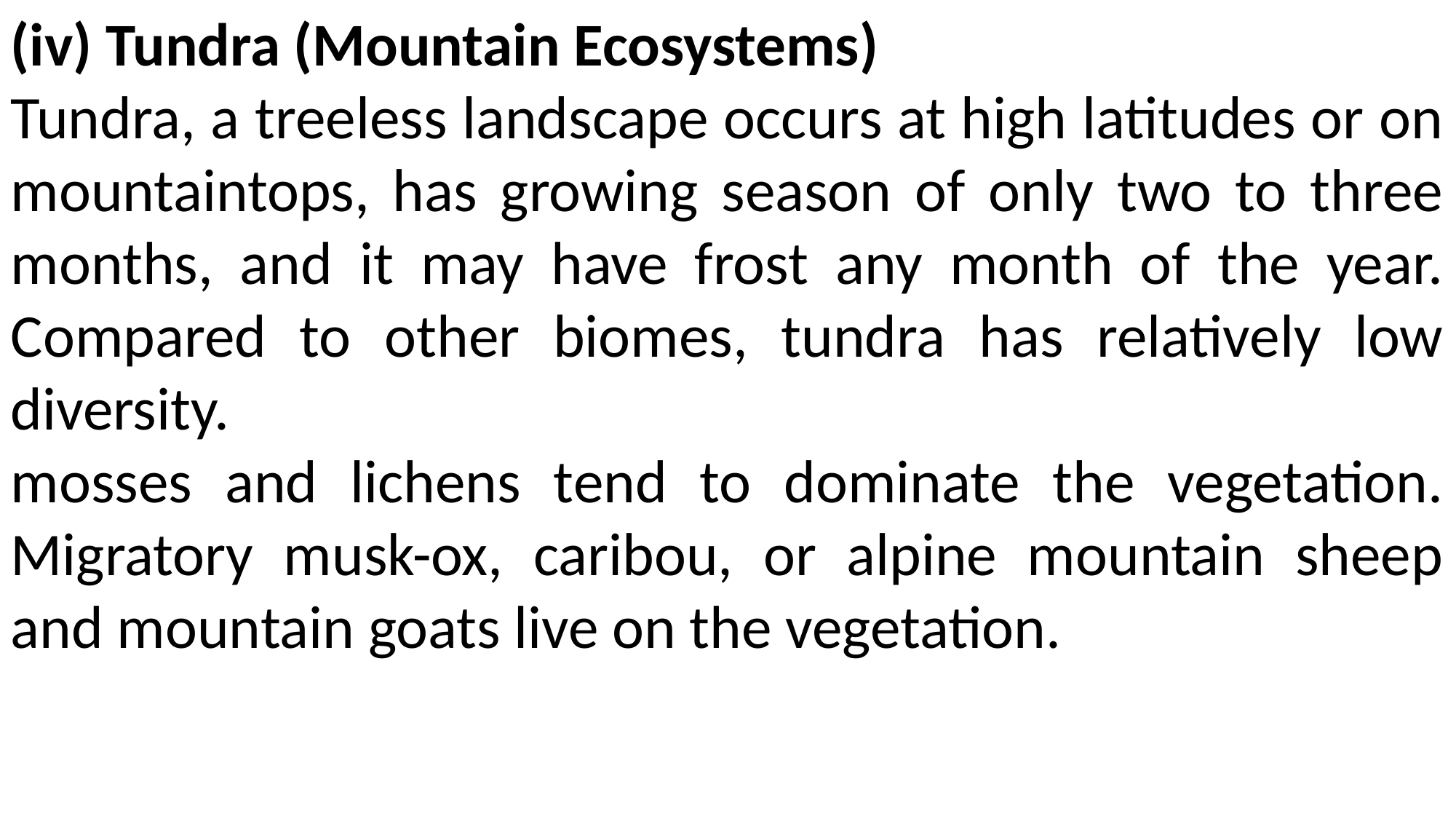

(iv) Tundra (Mountain Ecosystems)
Tundra, a treeless landscape occurs at high latitudes or on mountaintops, has growing season of only two to three months, and it may have frost any month of the year. Compared to other biomes, tundra has relatively low diversity.
mosses and lichens tend to dominate the vegetation. Migratory musk-ox, caribou, or alpine mountain sheep and mountain goats live on the vegetation.